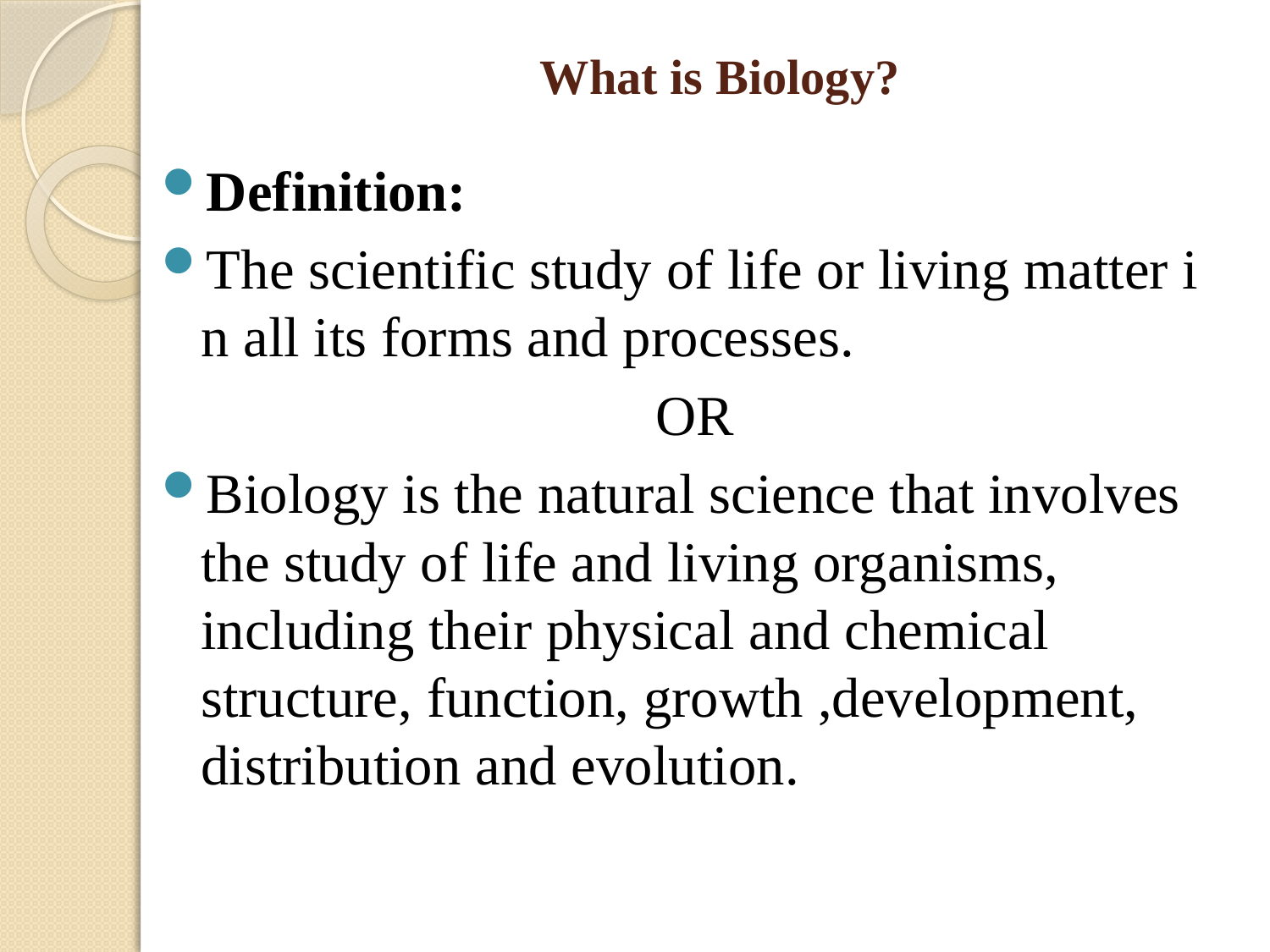

# What is Biology?
Definition:
The scientific study of life or living matter in all its forms and processes.
OR
Biology is the natural science that involves the study of life and living organisms, including their physical and chemical structure, function, growth ,development, distribution and evolution.